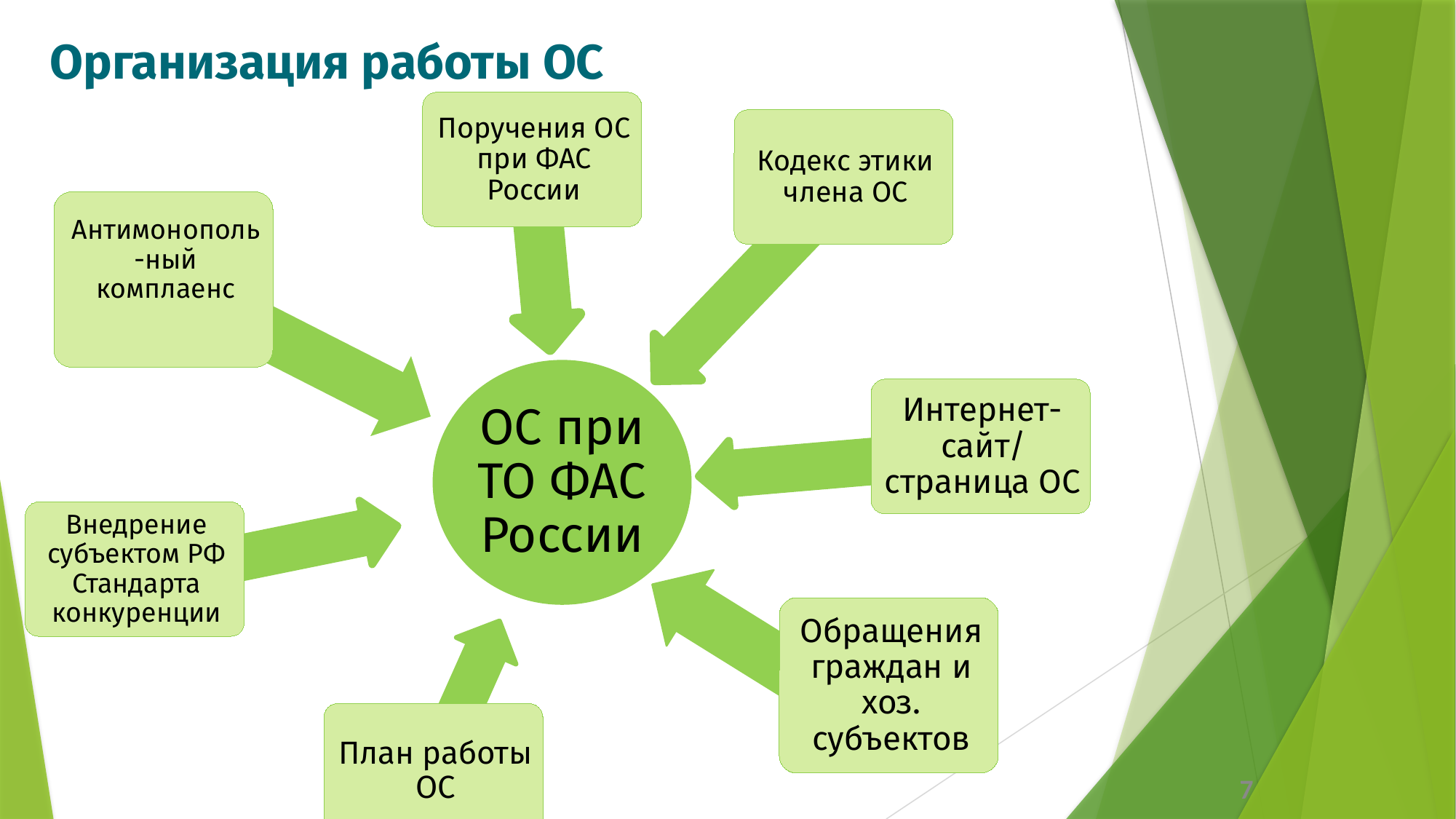

Организация работы ОС
ОС при ТО ФАС России
Внедрение субъектом РФ Стандарта конкуренции
Антимонополь-ный комплаенс

Поручения ОС при ФАС России
Кодекс этики члена ОС
Интернет-сайт/страница ОС
Обращения граждан и хоз. субъектов
План работы ОС

7